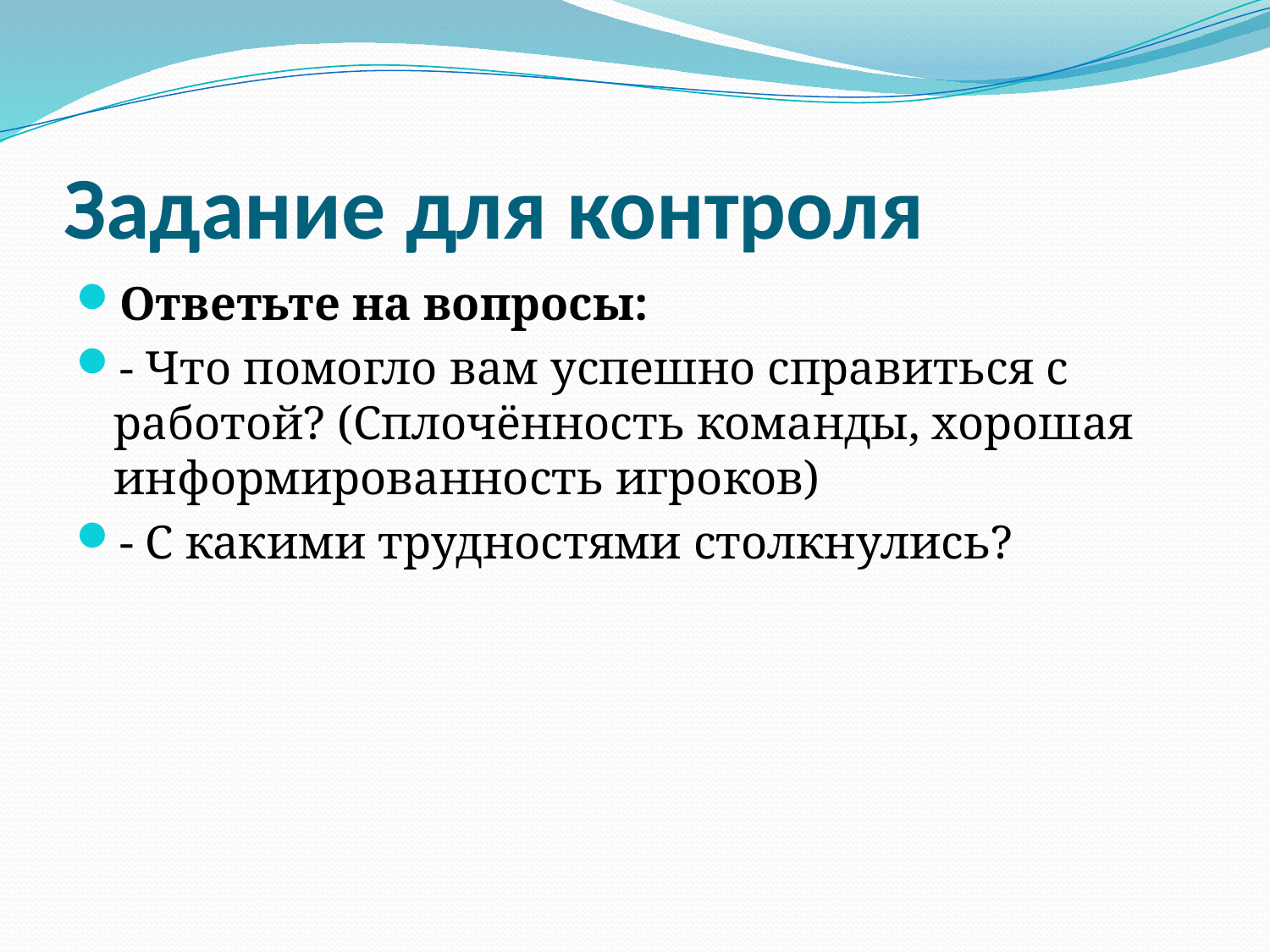

# Задание для контроля
Ответьте на вопросы:
- Что помогло вам успешно справиться с работой? (Сплочённость команды, хорошая информированность игроков)
- С какими трудностями столкнулись?